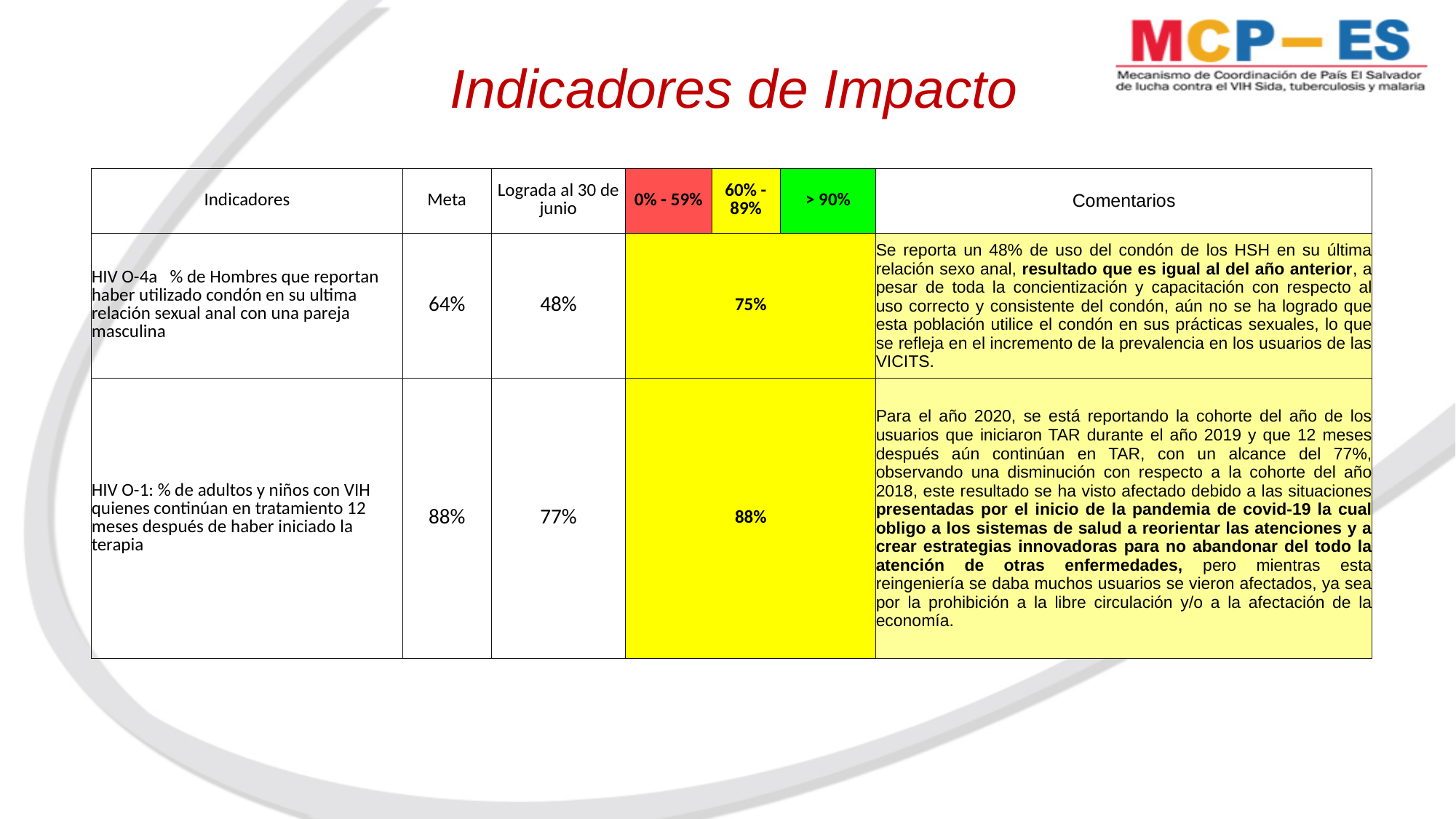

# Indicadores de Impacto

| Indicadores | Meta | Lograda al 30 de junio | 0% - 59% | 60% - 89% | > 90% | Comentarios |
| --- | --- | --- | --- | --- | --- | --- |
| HIV O-4a % de Hombres que reportan haber utilizado condón en su ultima relación sexual anal con una pareja masculina | 64% | 48% | 75% |  |  | Se reporta un 48% de uso del condón de los HSH en su última relación sexo anal, resultado que es igual al del año anterior, a pesar de toda la concientización y capacitación con respecto al uso correcto y consistente del condón, aún no se ha logrado que esta población utilice el condón en sus prácticas sexuales, lo que se refleja en el incremento de la prevalencia en los usuarios de las VICITS. |
| HIV O-1: % de adultos y niños con VIH quienes continúan en tratamiento 12 meses después de haber iniciado la terapia | 88% | 77% | 88% |  |  | Para el año 2020, se está reportando la cohorte del año de los usuarios que iniciaron TAR durante el año 2019 y que 12 meses después aún continúan en TAR, con un alcance del 77%, observando una disminución con respecto a la cohorte del año 2018, este resultado se ha visto afectado debido a las situaciones presentadas por el inicio de la pandemia de covid-19 la cual obligo a los sistemas de salud a reorientar las atenciones y a crear estrategias innovadoras para no abandonar del todo la atención de otras enfermedades, pero mientras esta reingeniería se daba muchos usuarios se vieron afectados, ya sea por la prohibición a la libre circulación y/o a la afectación de la economía. |